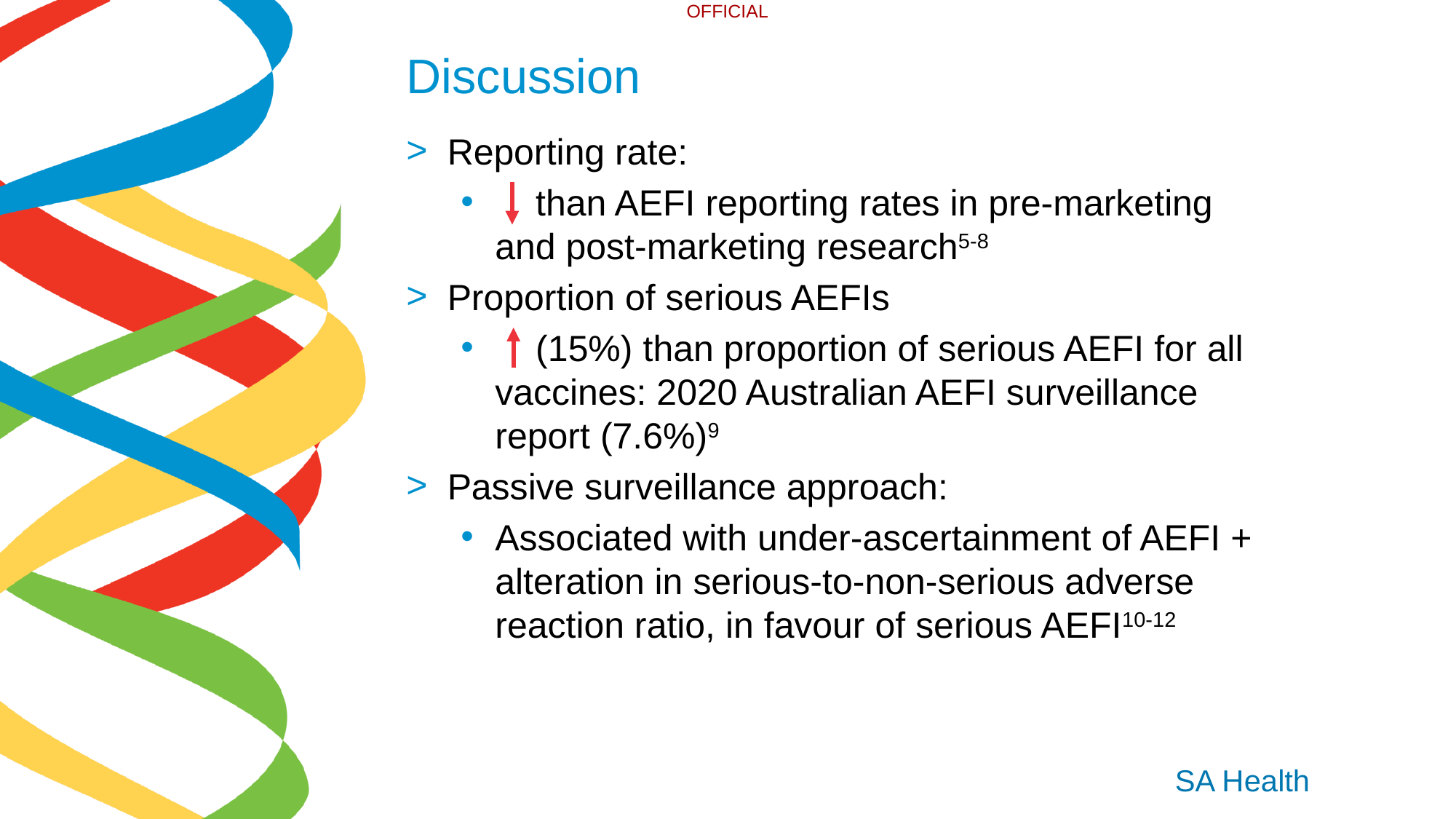

# Discussion
Reporting rate:
    than AEFI reporting rates in pre-marketing and post-marketing research5-8
Proportion of serious AEFIs
    (15%) than proportion of serious AEFI for all vaccines: 2020 Australian AEFI surveillance report (7.6%)9
Passive surveillance approach:
Associated with under-ascertainment of AEFI + alteration in serious-to-non-serious adverse reaction ratio, in favour of serious AEFI10-12